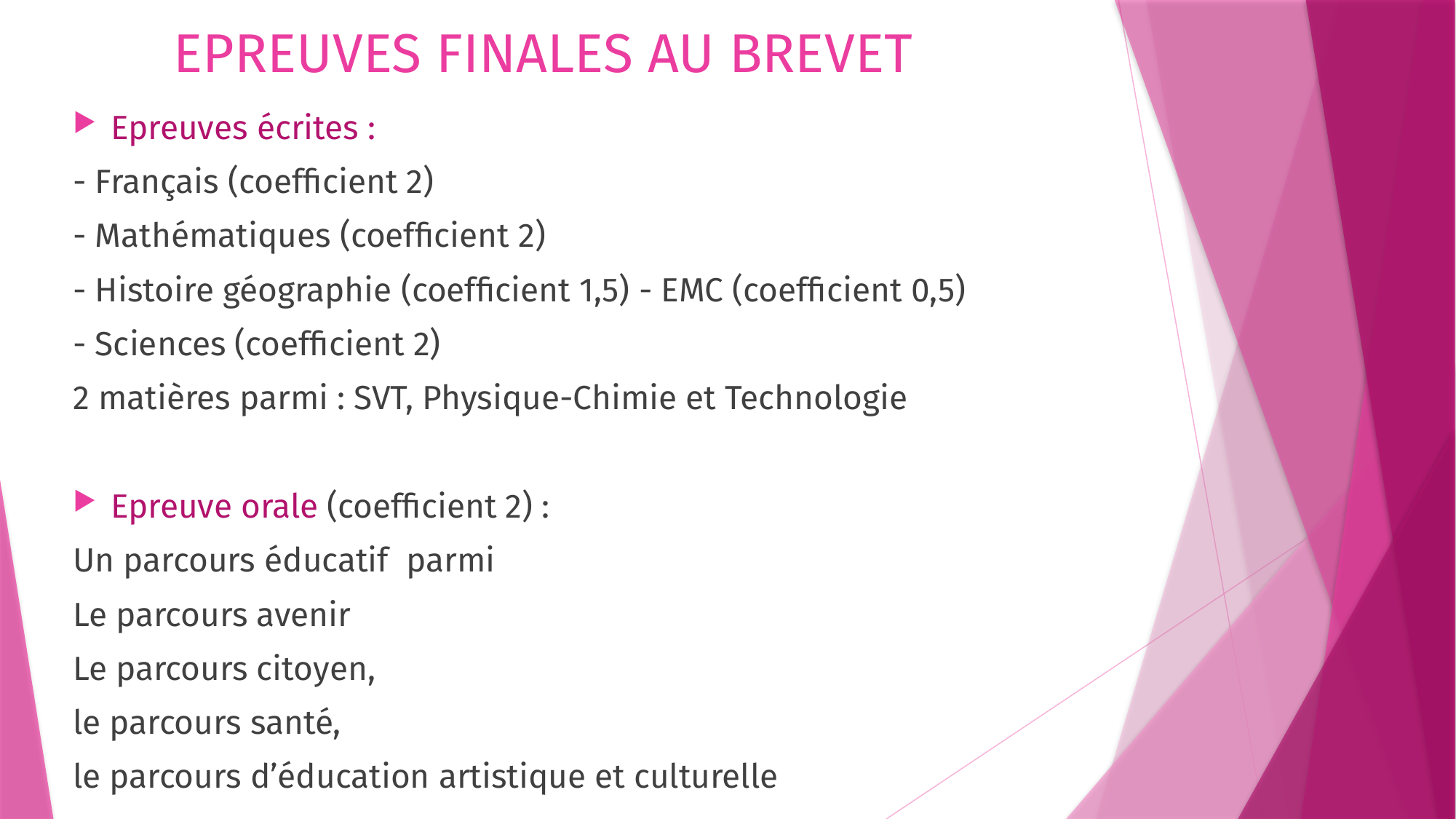

# EPREUVES FINALES AU BREVET
Epreuves écrites :
- Français (coefficient 2)
- Mathématiques (coefficient 2)
- Histoire géographie (coefficient 1,5) - EMC (coefficient 0,5)
- Sciences (coefficient 2)
2 matières parmi : SVT, Physique-Chimie et Technologie

Epreuve orale (coefficient 2) :
Un parcours éducatif  parmi
Le parcours avenir
Le parcours citoyen,
le parcours santé,
le parcours d’éducation artistique et culturelle